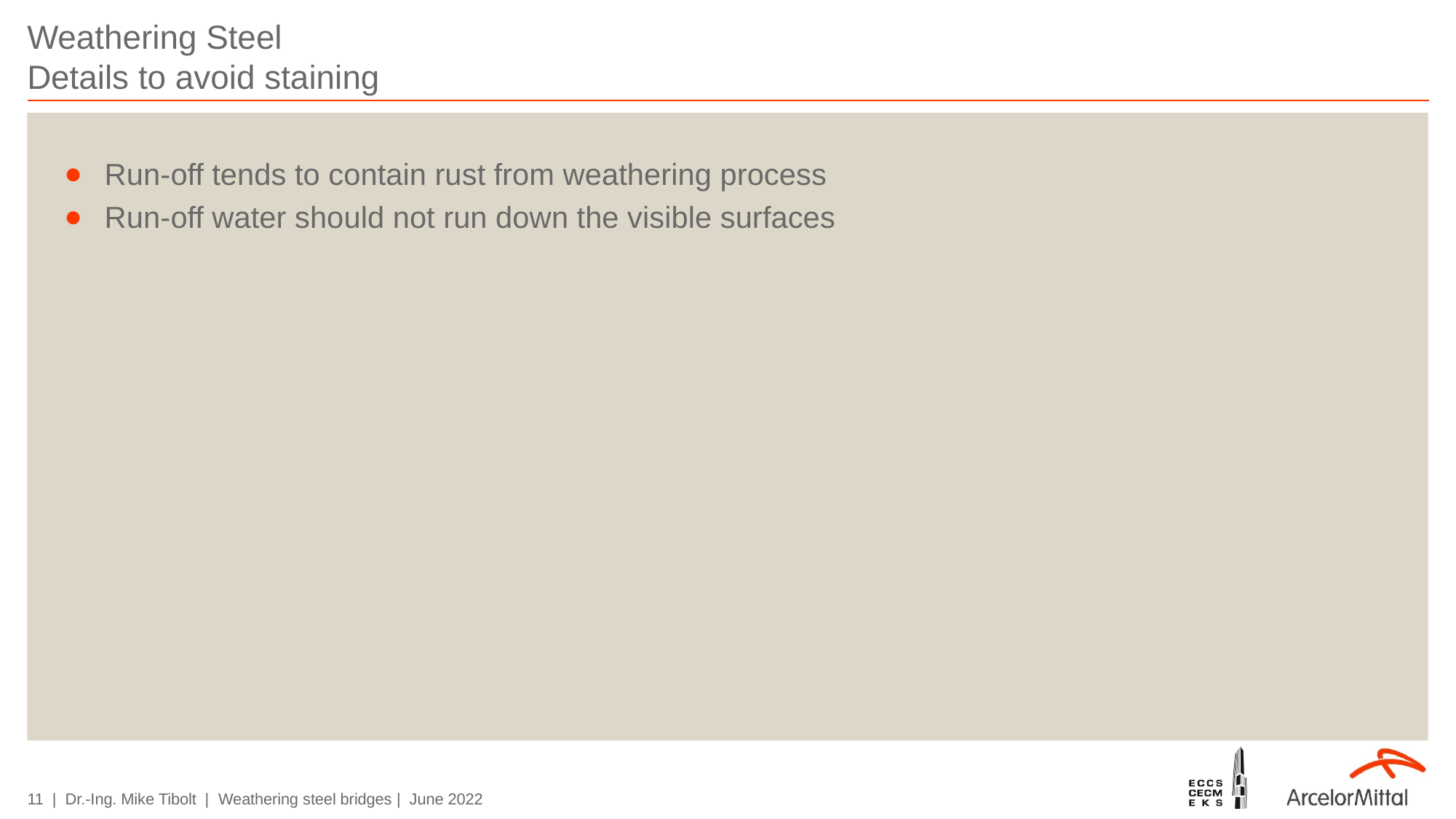

# Weathering Steel Details to avoid staining

Run-off tends to contain rust from weathering process
Run-off water should not run down the visible surfaces